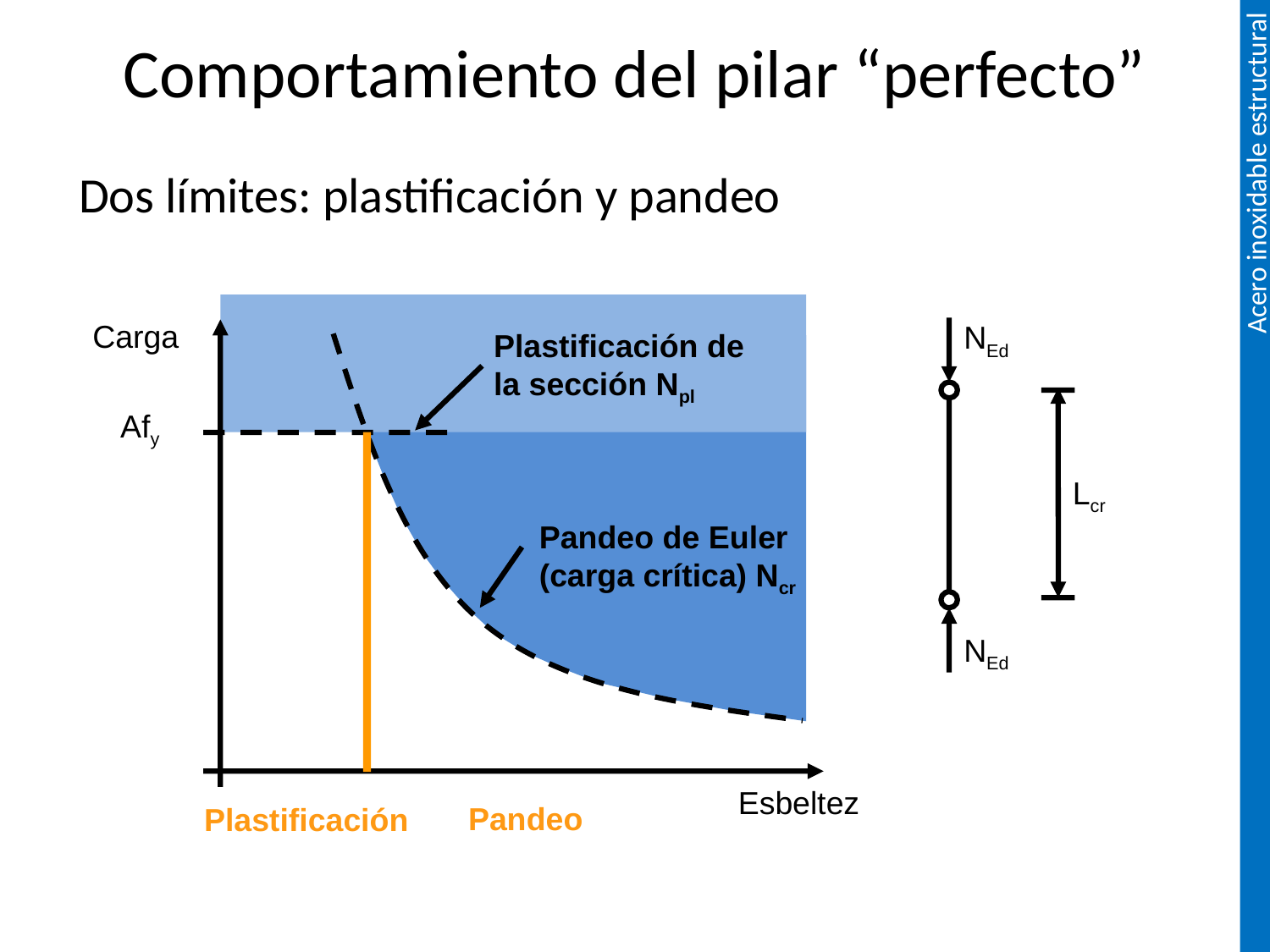

# Comportamiento del pilar “perfecto”
Dos límites: plastificación y pandeo

Carga
NEd

Plastificación de la sección Npl

Afy

Lcr
Pandeo de Euler
(carga crítica) Ncr

NEd

Esbeltez

Pandeo
Plastificación